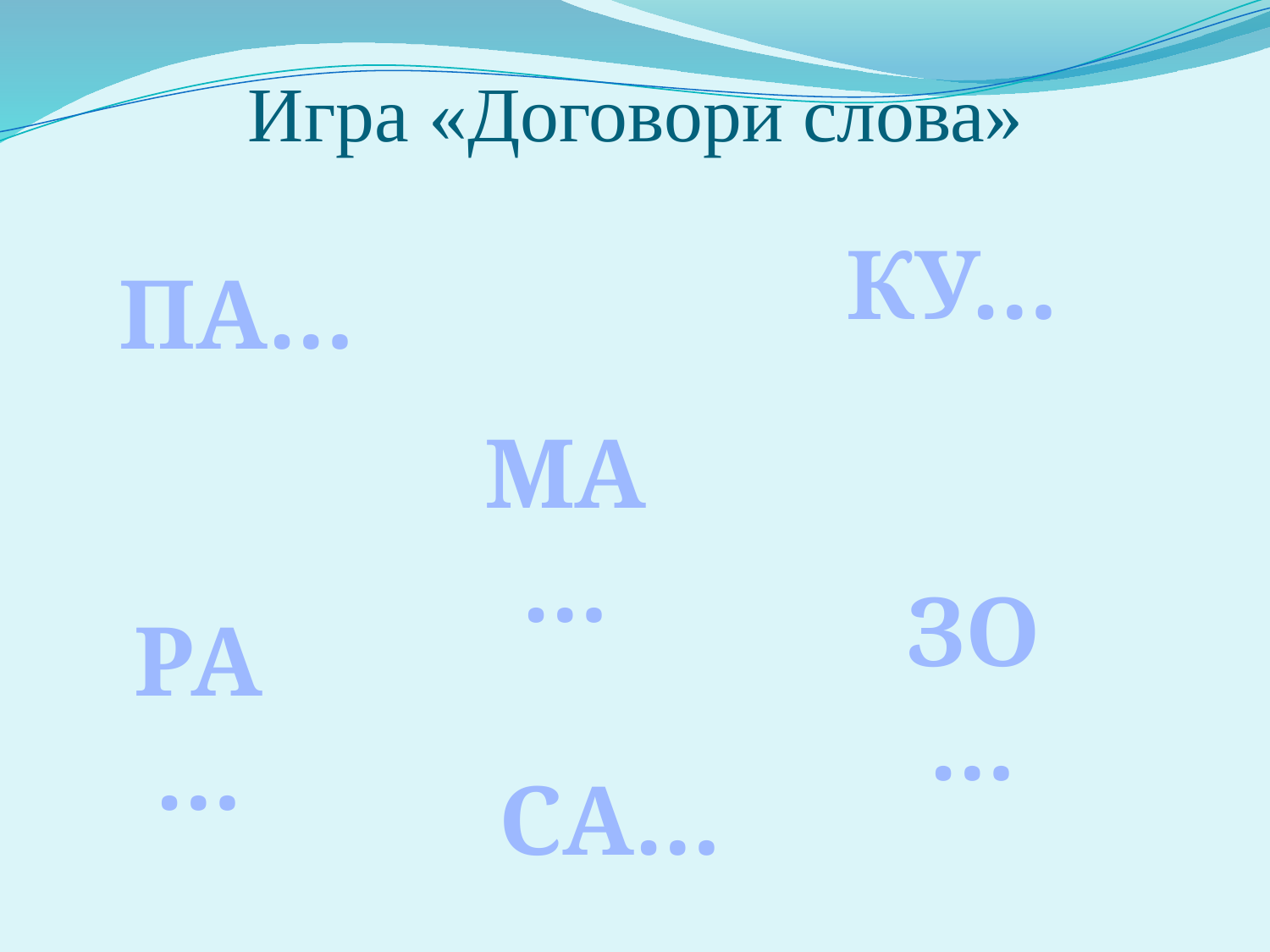

# Игра «Договори слова»
КУ…
ПА…
МА…
ЗО…
РА…
СА…